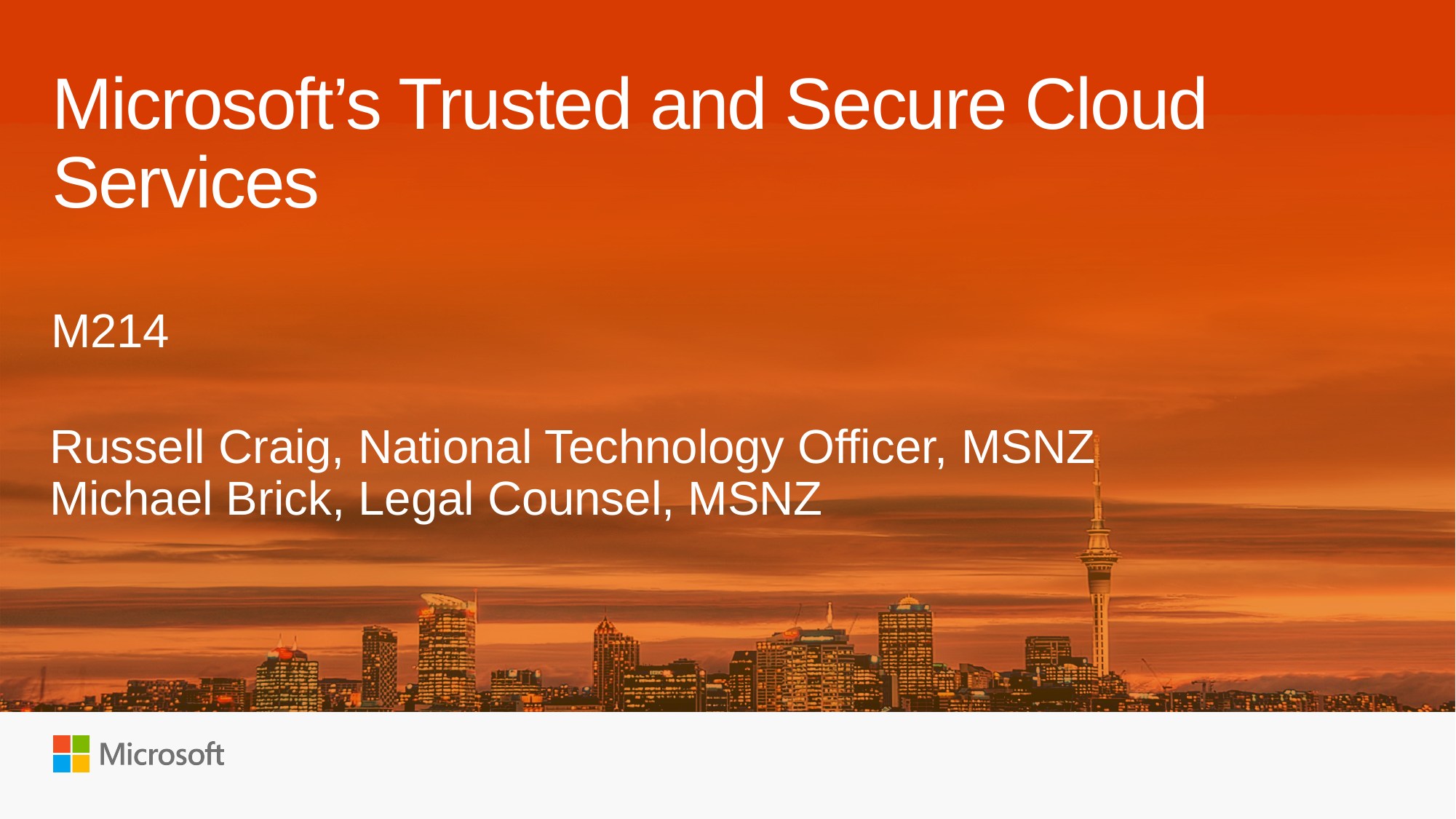

# Microsoft’s Trusted and Secure Cloud Services
M214
Russell Craig, National Technology Officer, MSNZ
Michael Brick, Legal Counsel, MSNZ